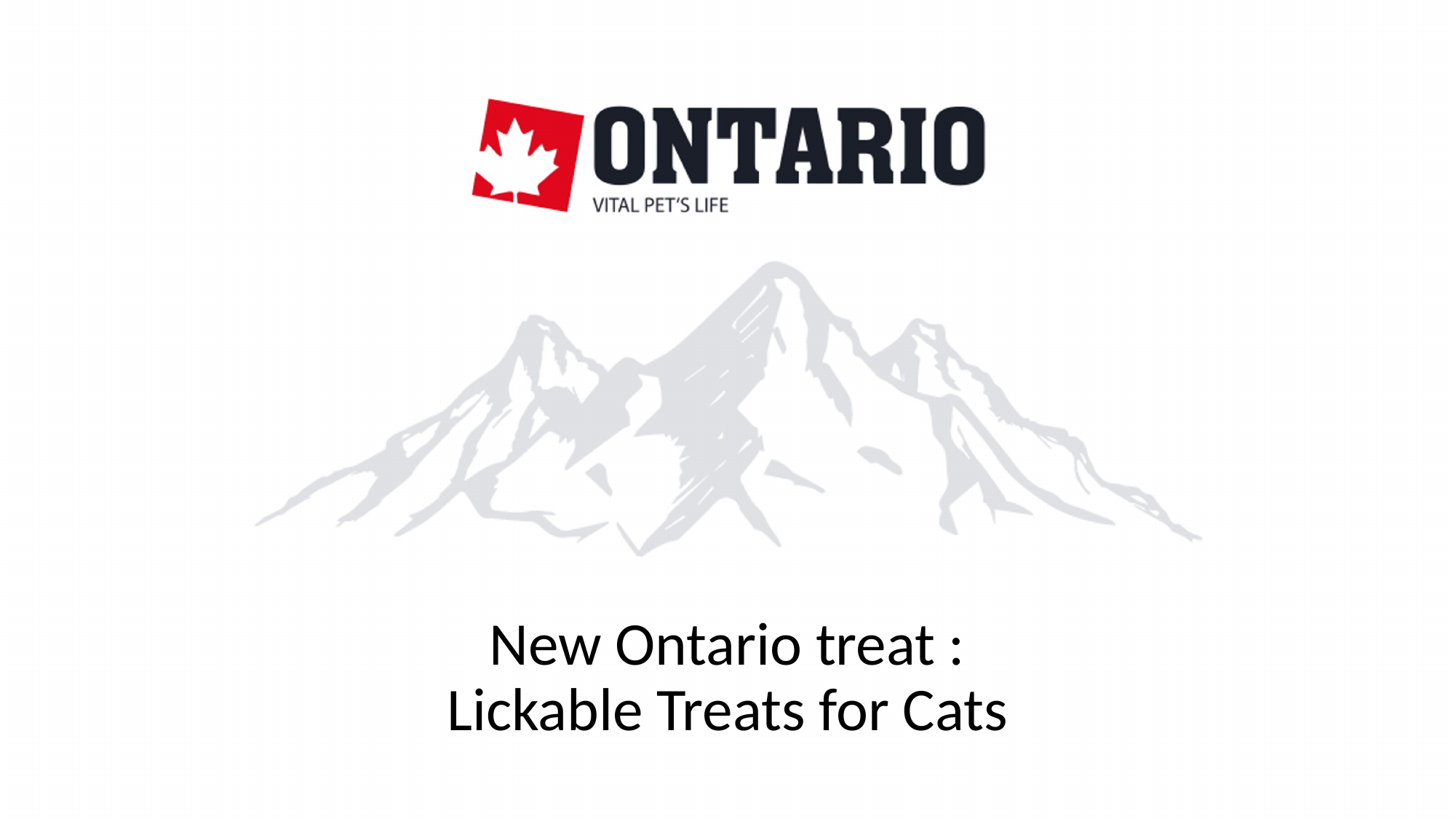

# New Ontario treat : Lickable Treats for Cats